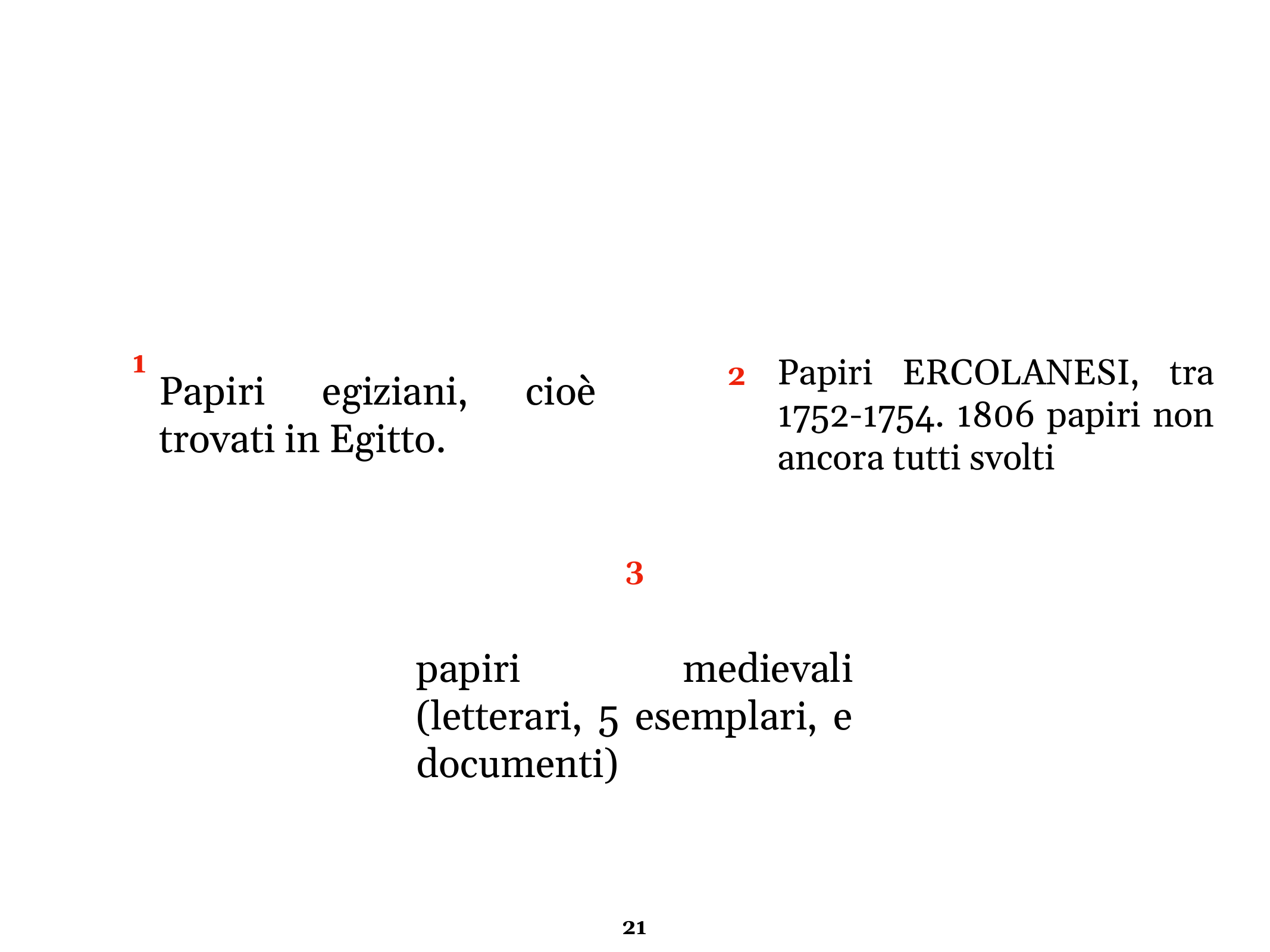

Papiri egiziani, cioè trovati in Egitto.
Papiri ERCOLANESI, tra 1752-1754. 1806 papiri non ancora tutti svolti
1
2
3
papiri medievali (letterari, 5 esemplari, e documenti)
21